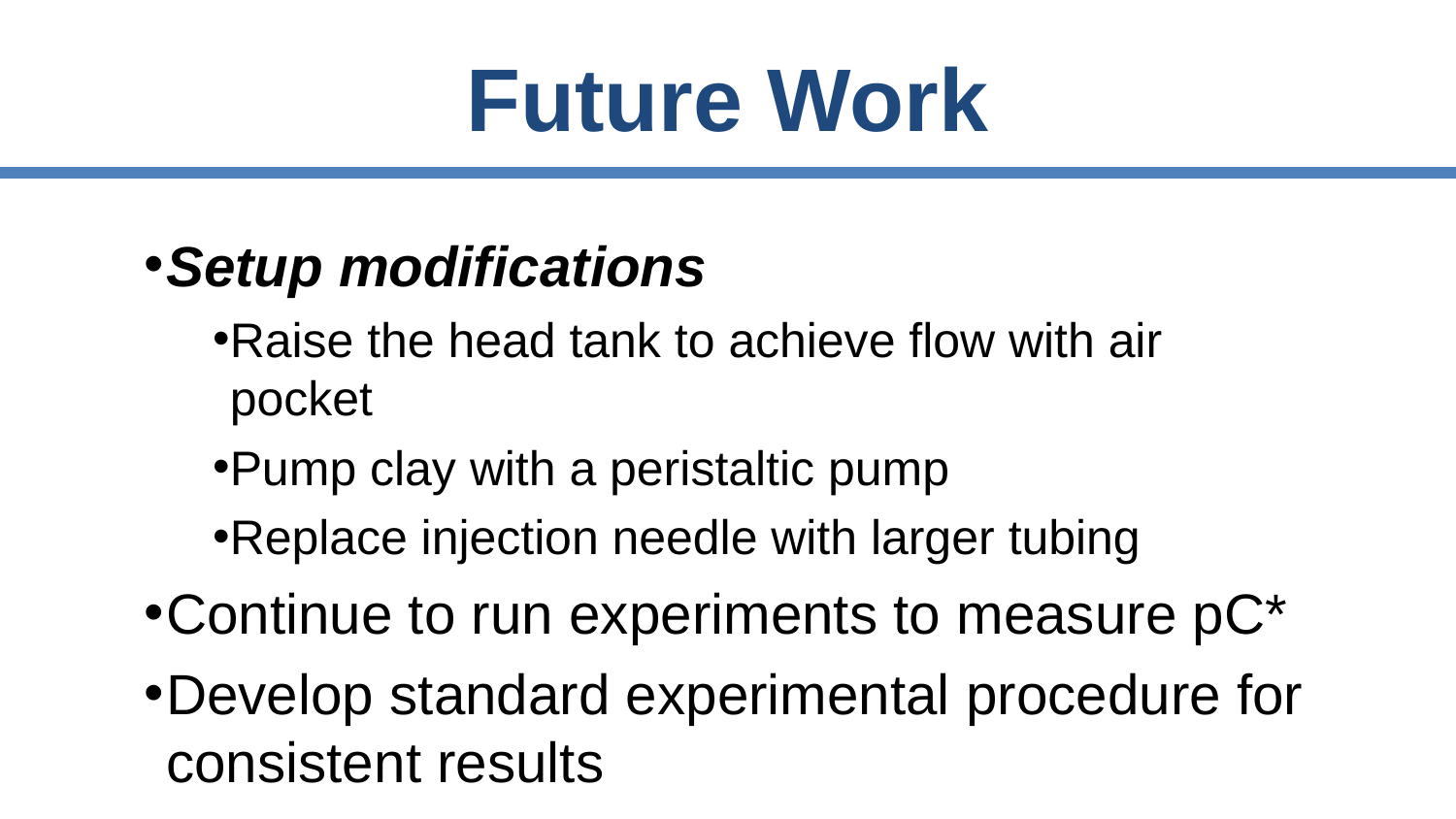

# Future Work
Setup modifications
Raise the head tank to achieve flow with air pocket
Pump clay with a peristaltic pump
Replace injection needle with larger tubing
Continue to run experiments to measure pC*
Develop standard experimental procedure for consistent results